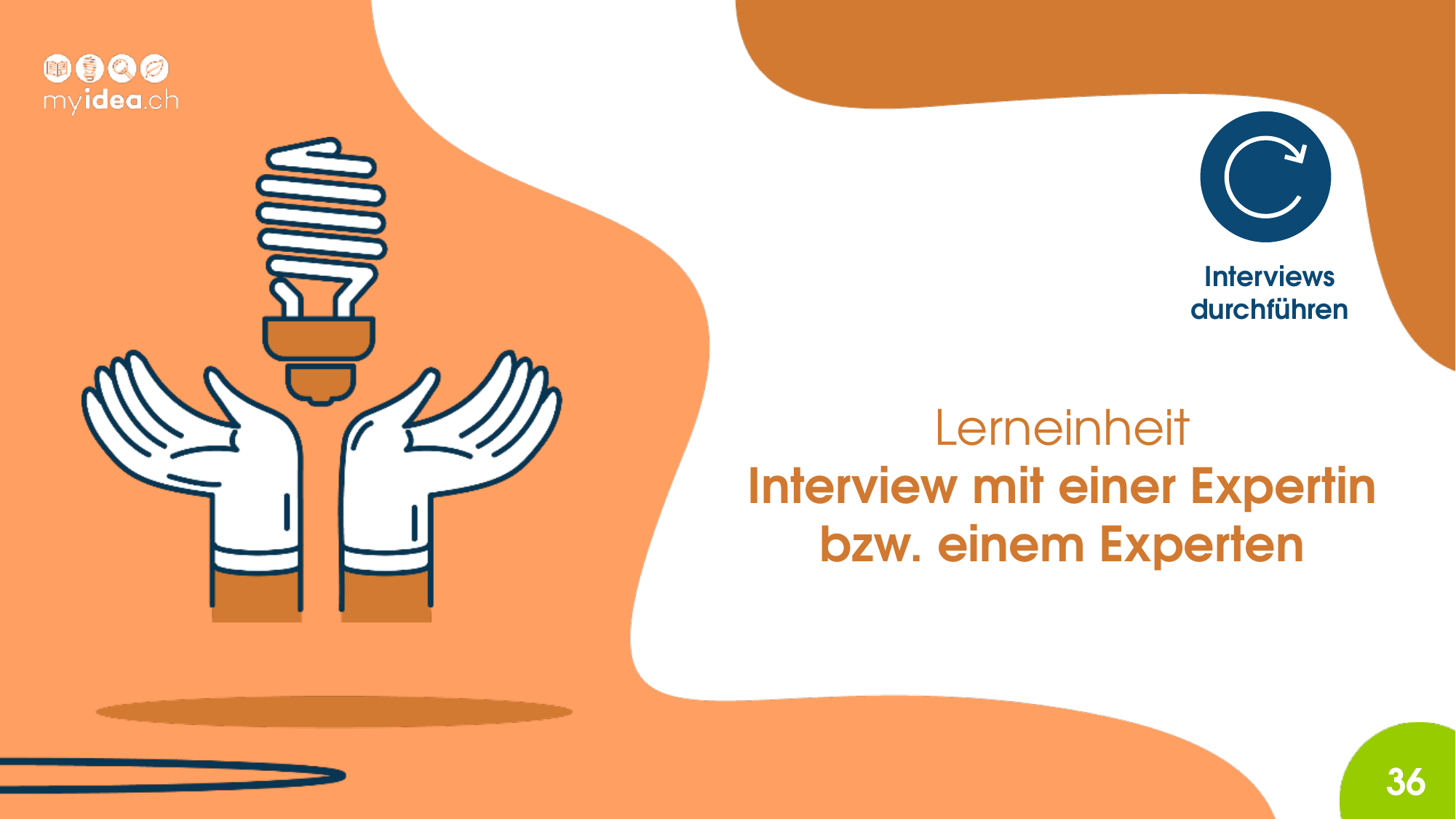

Interviews
durchführen
Lerneinheit
Interview mit einer Expertin
bzw. einem Experten
36